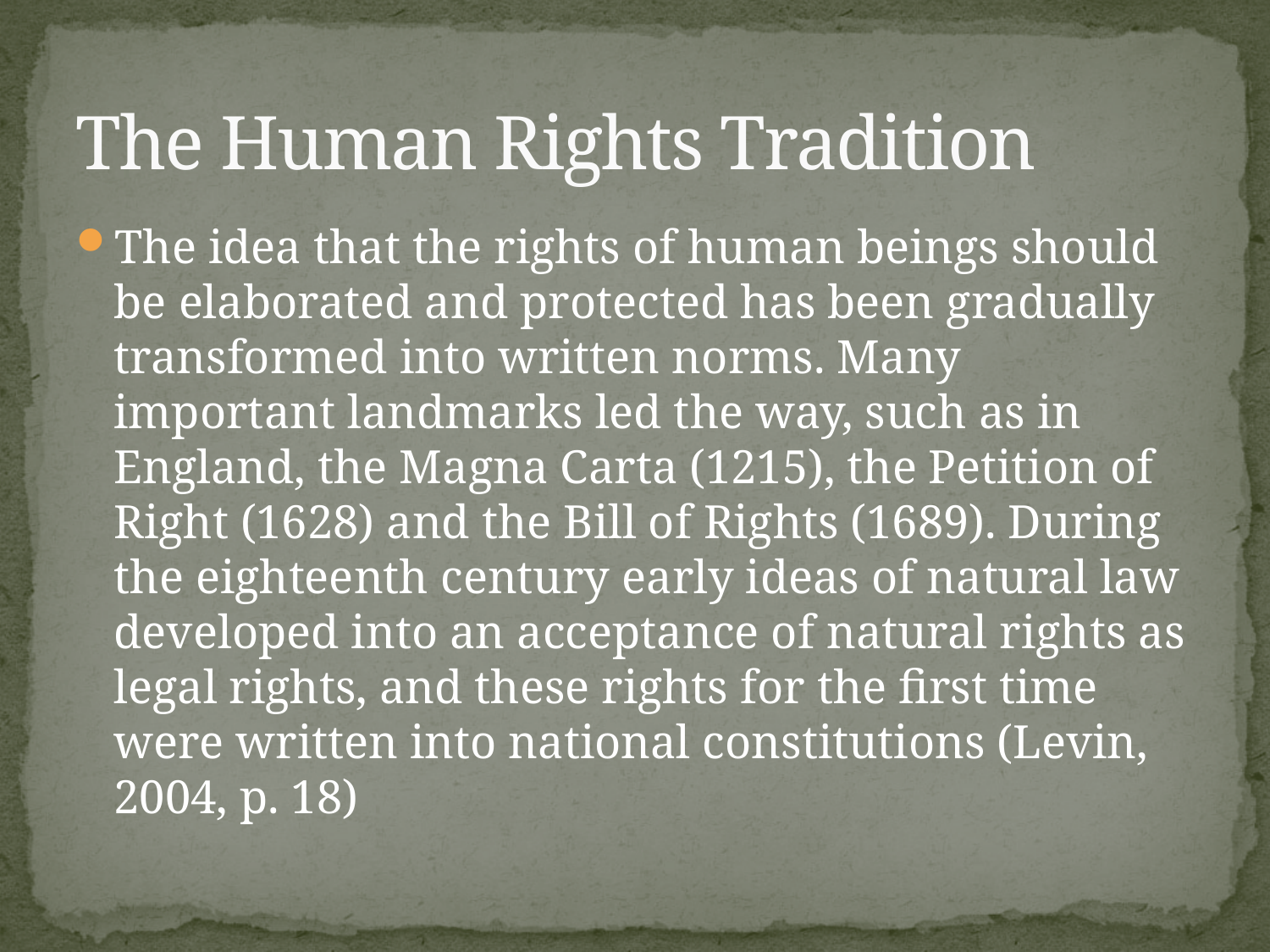

# The Human Rights Tradition
The idea that the rights of human beings should be elaborated and protected has been gradually transformed into written norms. Many important landmarks led the way, such as in England, the Magna Carta (1215), the Petition of Right (1628) and the Bill of Rights (1689). During the eighteenth century early ideas of natural law developed into an acceptance of natural rights as legal rights, and these rights for the first time were written into national constitutions (Levin, 2004, p. 18)